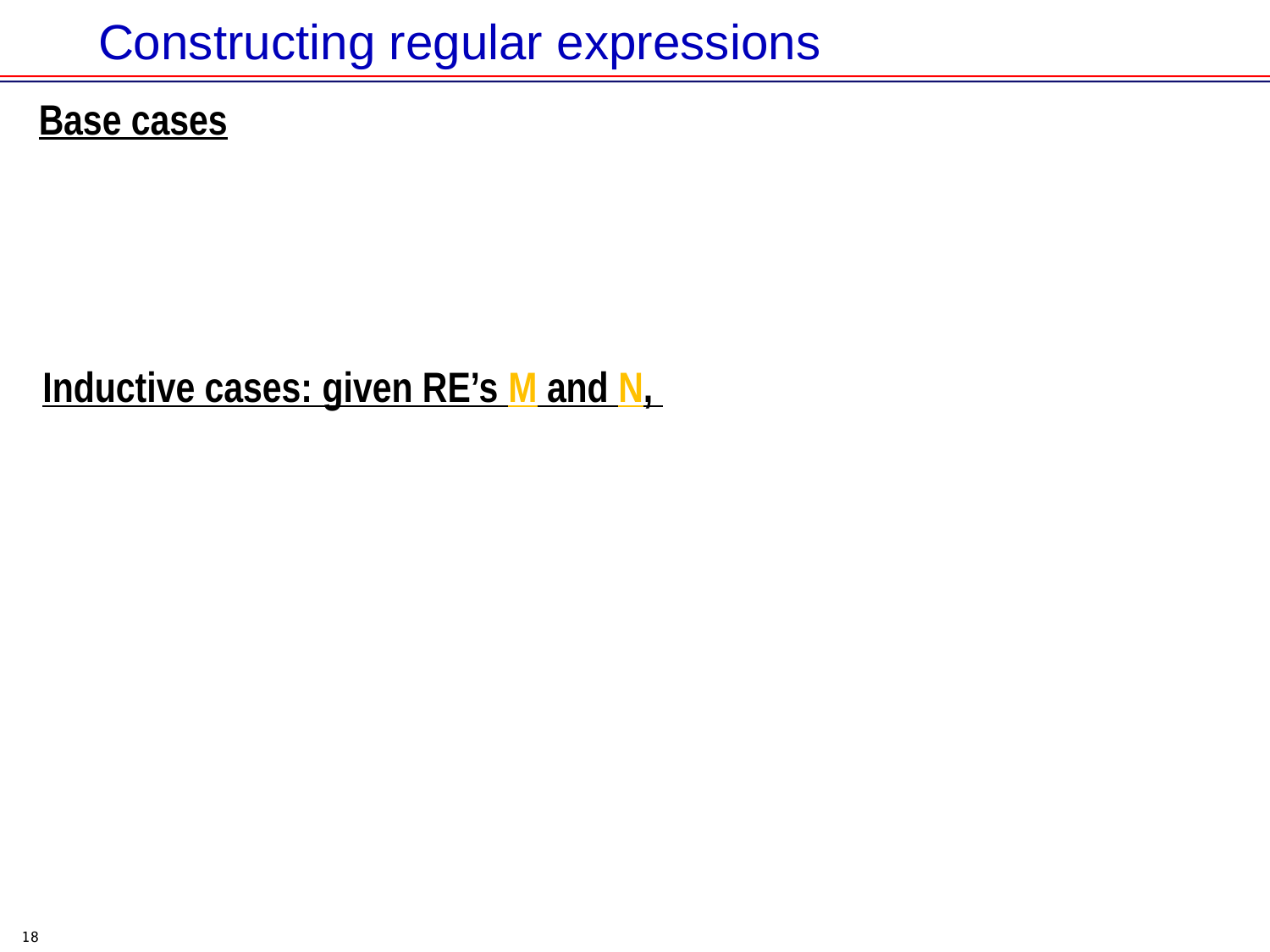

# Constructing regular expressions
Base cases
Inductive cases: given RE’s M and N,
18